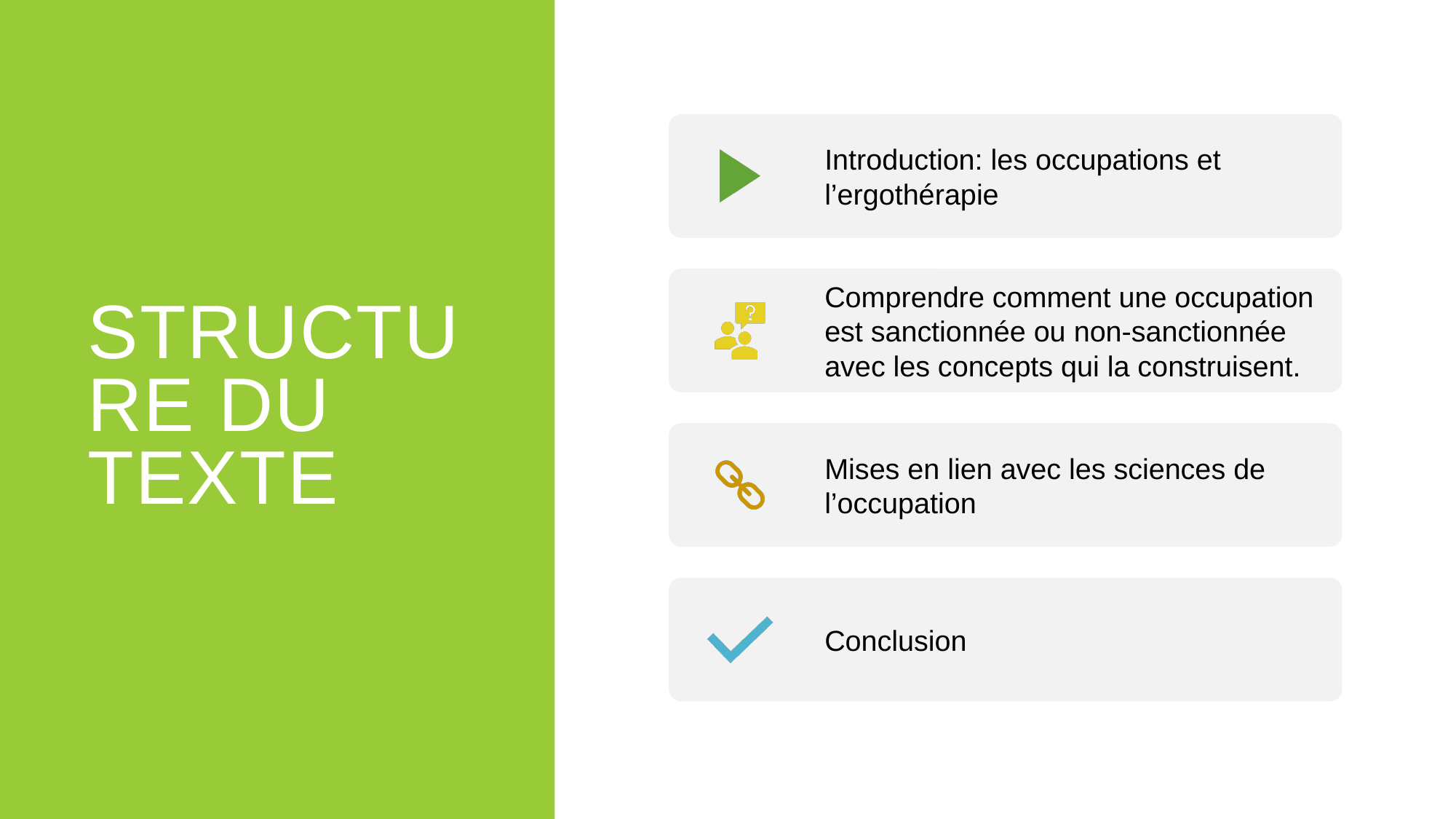

# Structure du texte
Introduction: les occupations et l’ergothérapie
Comprendre comment une occupation est sanctionnée ou non-sanctionnée avec les concepts qui la construisent.
Mises en lien avec les sciences de l’occupation
Conclusion